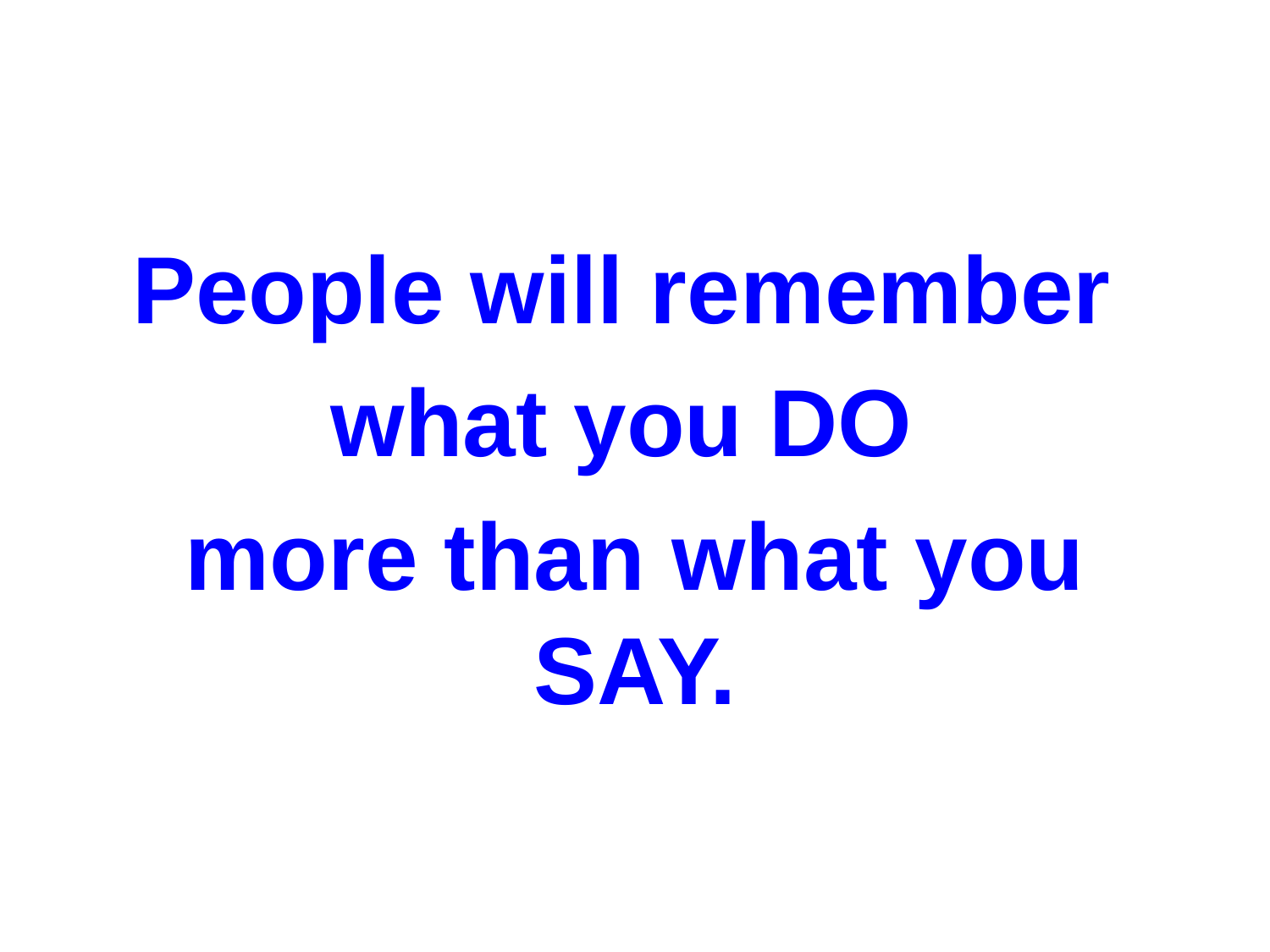

#
People will remember
what you DO
more than what you SAY.